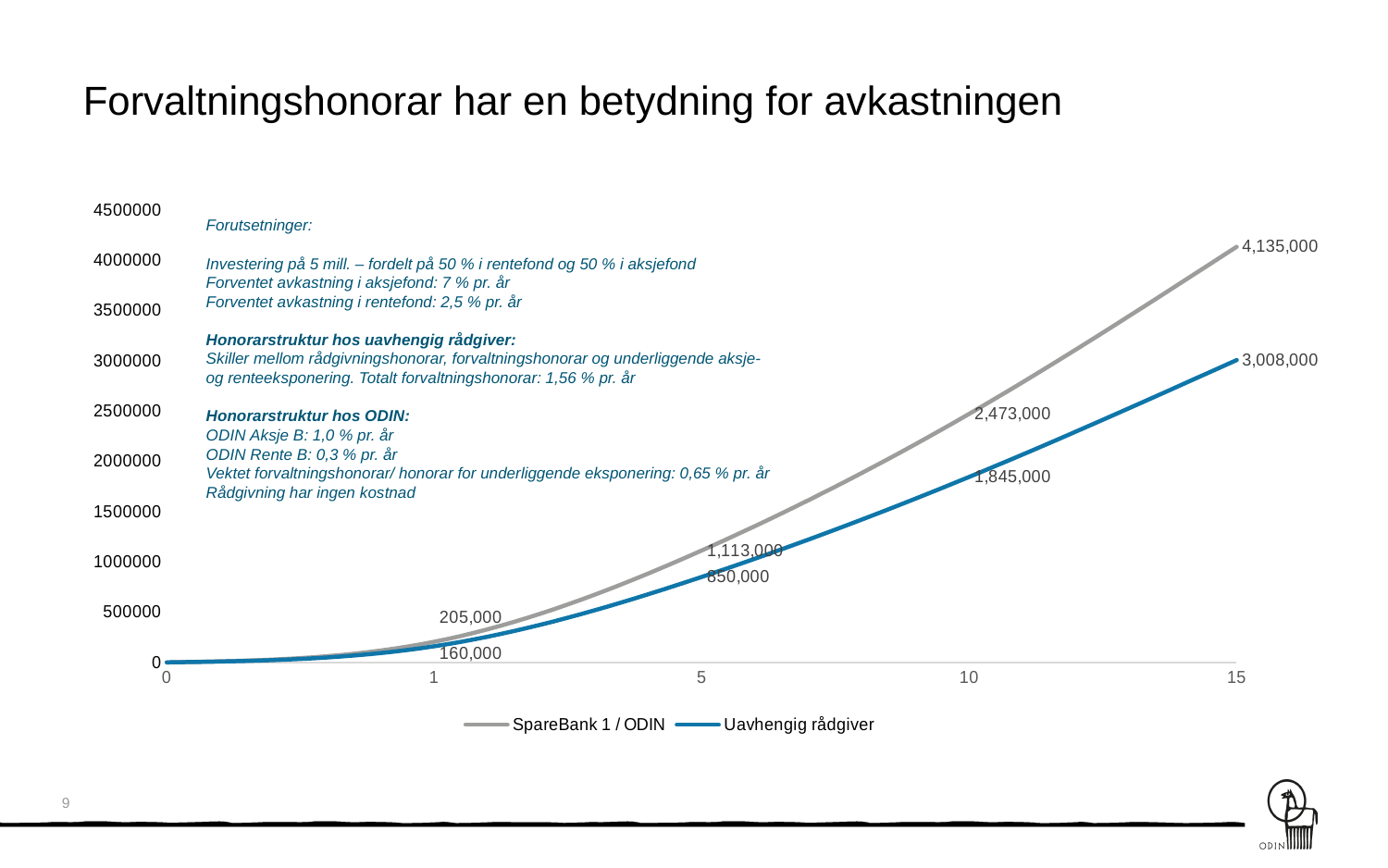

# Forvaltningshonorar har en betydning for avkastningen

### Chart

| Category | SpareBank 1 / ODIN | Uavhengig rådgiver |
|---|---|---|
| 0 | 0.0 | 0.0 |
| 1 | 205000.0 | 160000.0 |
| 5 | 1113000.0 | 850000.0 |
| 10 | 2473000.0 | 1845000.0 |
| 15 | 4135000.0 | 3008000.0 |
Forutsetninger:

Investering på 5 mill. – fordelt på 50 % i rentefond og 50 % i aksjefond
Forventet avkastning i aksjefond: 7 % pr. år
Forventet avkastning i rentefond: 2,5 % pr. år

Honorarstruktur hos uavhengig rådgiver:
Skiller mellom rådgivningshonorar, forvaltningshonorar og underliggende aksje- og renteeksponering. Totalt forvaltningshonorar: 1,56 % pr. år

Honorarstruktur hos ODIN:
ODIN Aksje B: 1,0 % pr. år
ODIN Rente B: 0,3 % pr. år
Vektet forvaltningshonorar/ honorar for underliggende eksponering: 0,65 % pr. år
Rådgivning har ingen kostnad

9